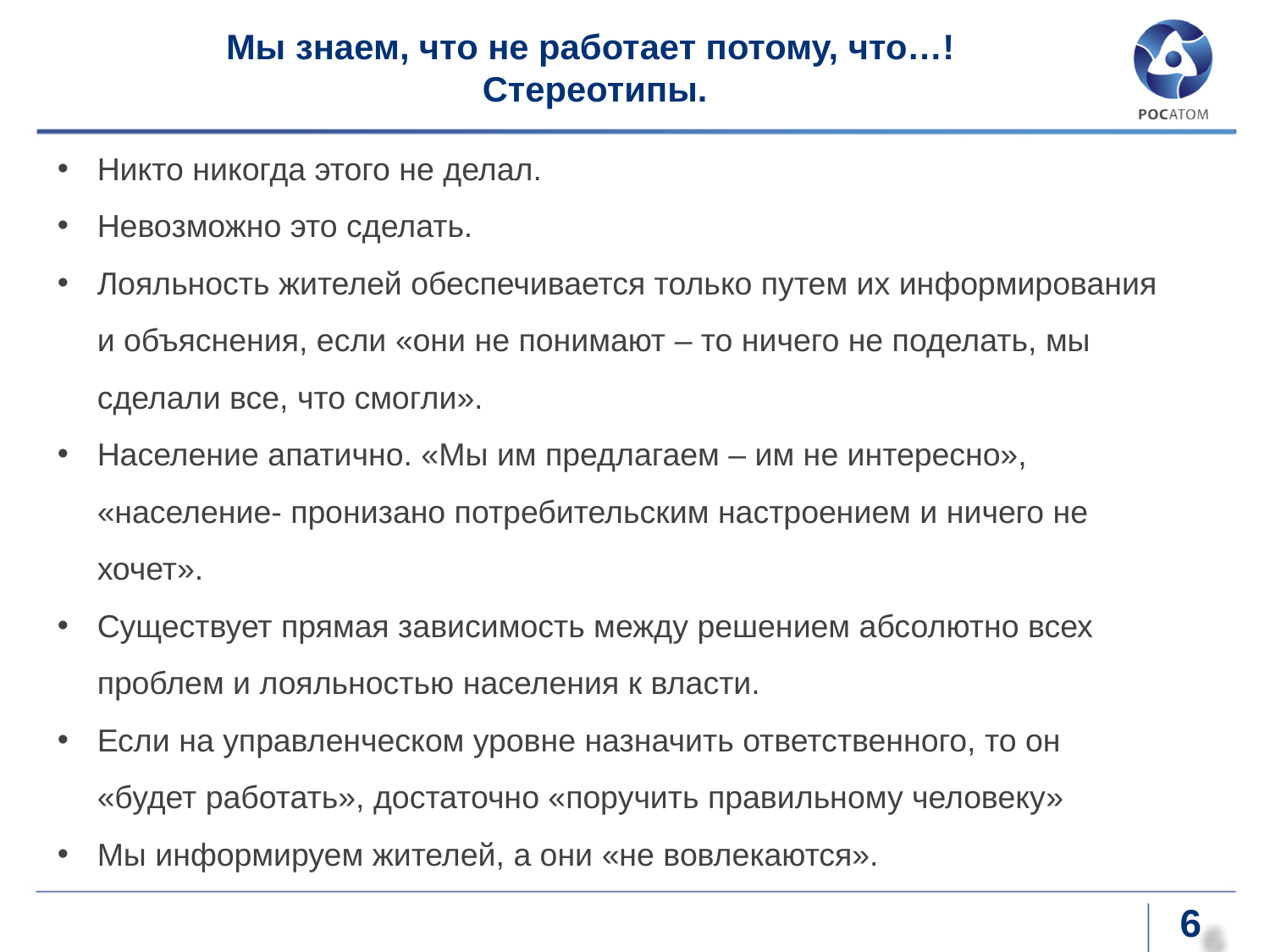

# Мы знаем, что не работает потому, что…! Стереотипы.
Никто никогда этого не делал.
Невозможно это сделать.
Лояльность жителей обеспечивается только путем их информирования и объяснения, если «они не понимают – то ничего не поделать, мы сделали все, что смогли».
Население апатично. «Мы им предлагаем – им не интересно», «население- пронизано потребительским настроением и ничего не хочет».
Существует прямая зависимость между решением абсолютно всех проблем и лояльностью населения к власти.
Если на управленческом уровне назначить ответственного, то он «будет работать», достаточно «поручить правильному человеку»
Мы информируем жителей, а они «не вовлекаются».

6